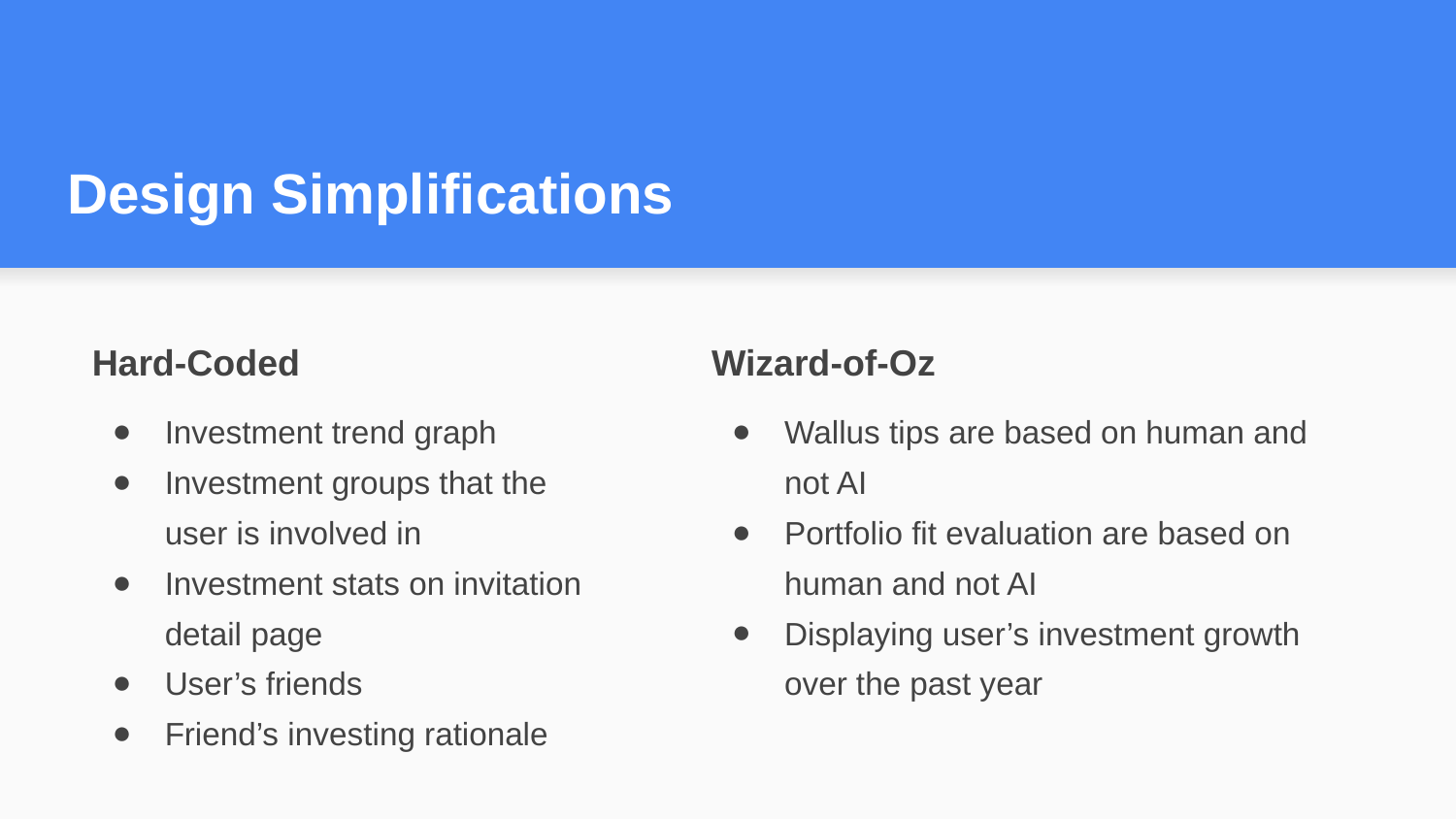

# Design Simplifications
Hard-Coded
Wizard-of-Oz
Investment trend graph
Investment groups that the user is involved in
Investment stats on invitation detail page
User’s friends
Friend’s investing rationale

Wallus tips are based on human and not AI
Portfolio fit evaluation are based on human and not AI
Displaying user’s investment growth over the past year